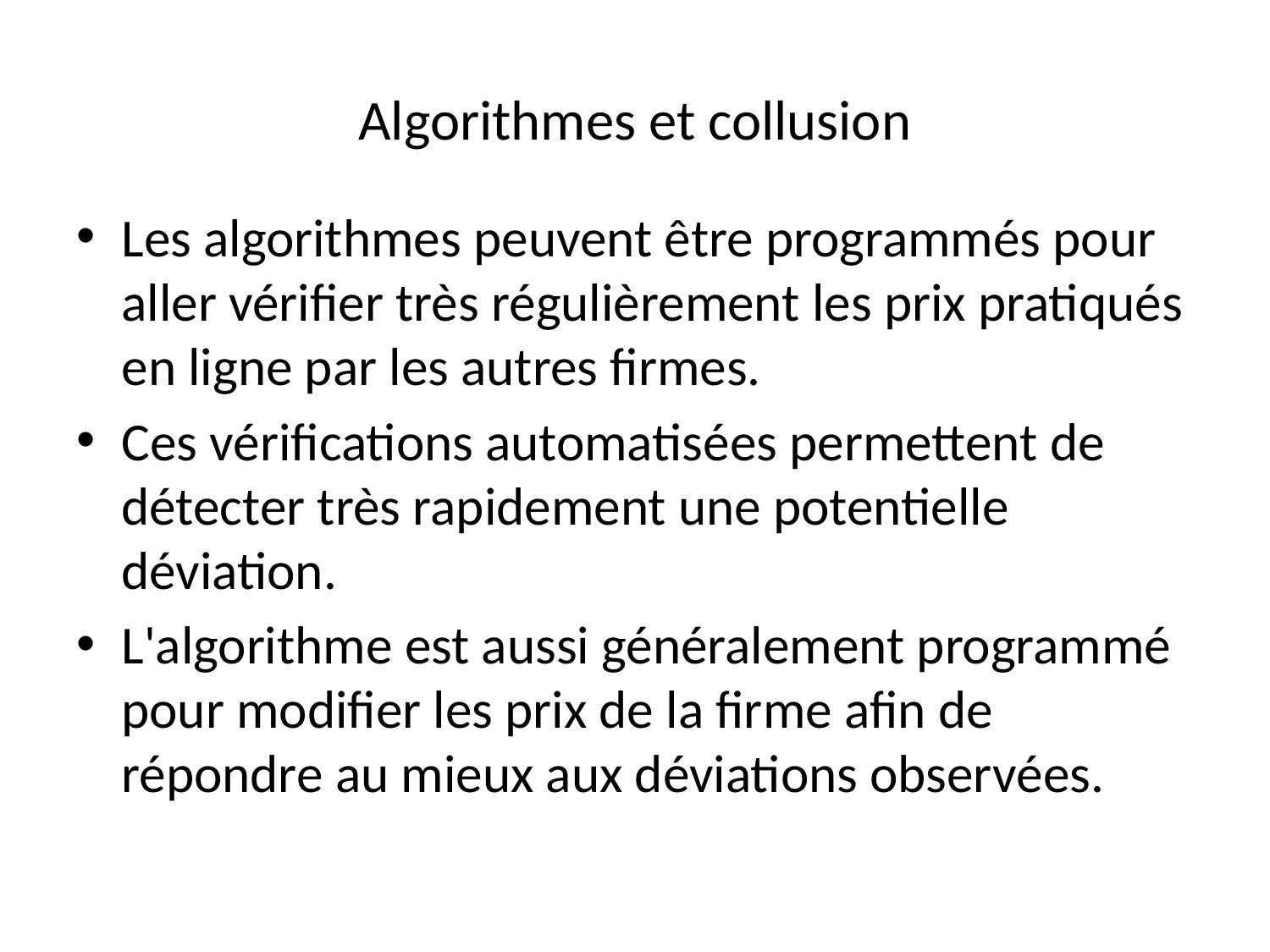

# Algorithmes et collusion
Les algorithmes peuvent être programmés pour aller vérifier très régulièrement les prix pratiqués en ligne par les autres firmes.
Ces vérifications automatisées permettent de détecter très rapidement une potentielle déviation.
L'algorithme est aussi généralement programmé pour modifier les prix de la firme afin de répondre au mieux aux déviations observées.